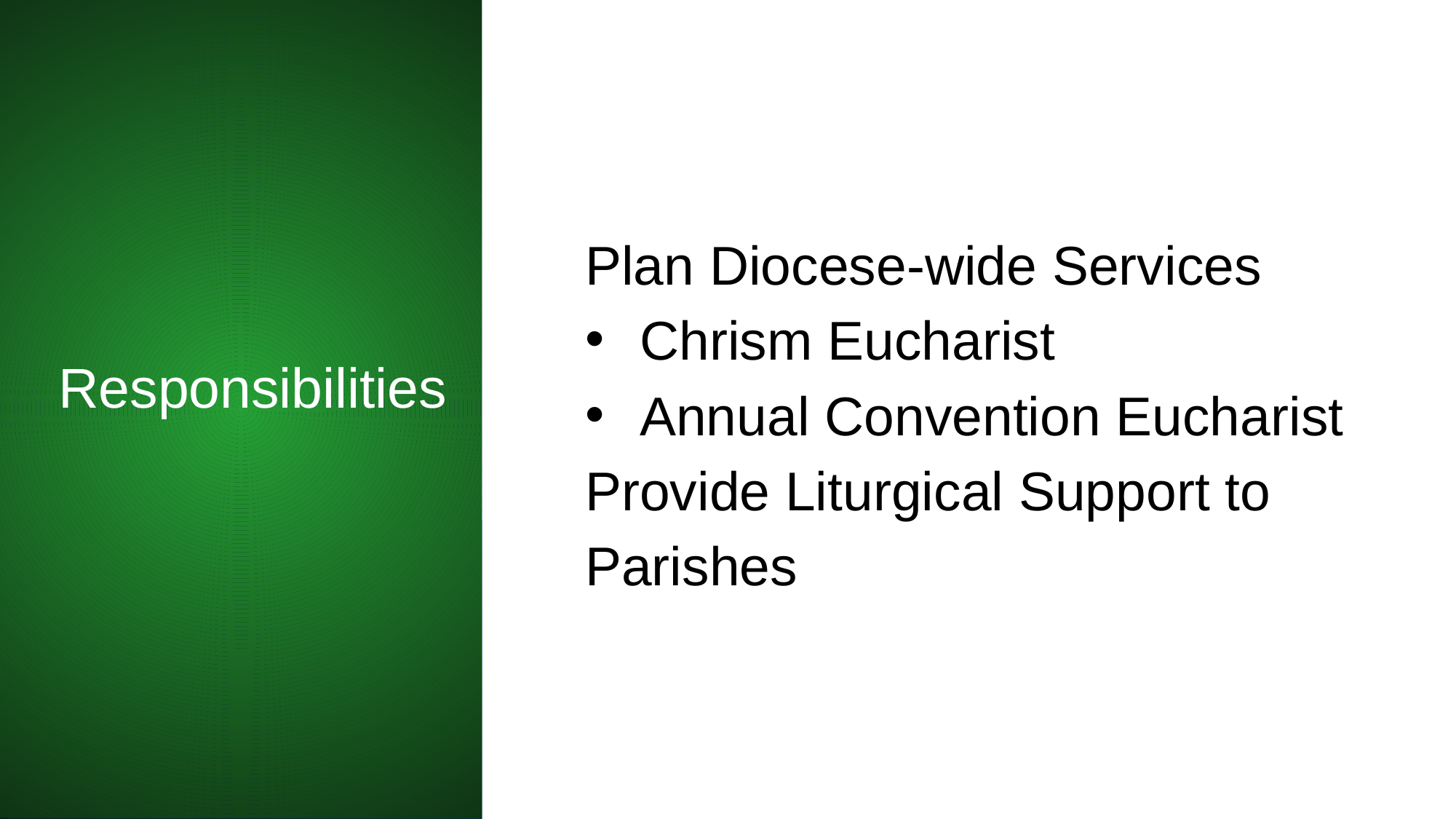

Plan Diocese-wide Services
Chrism Eucharist
Annual Convention Eucharist
Provide Liturgical Support to Parishes

# Responsibilities